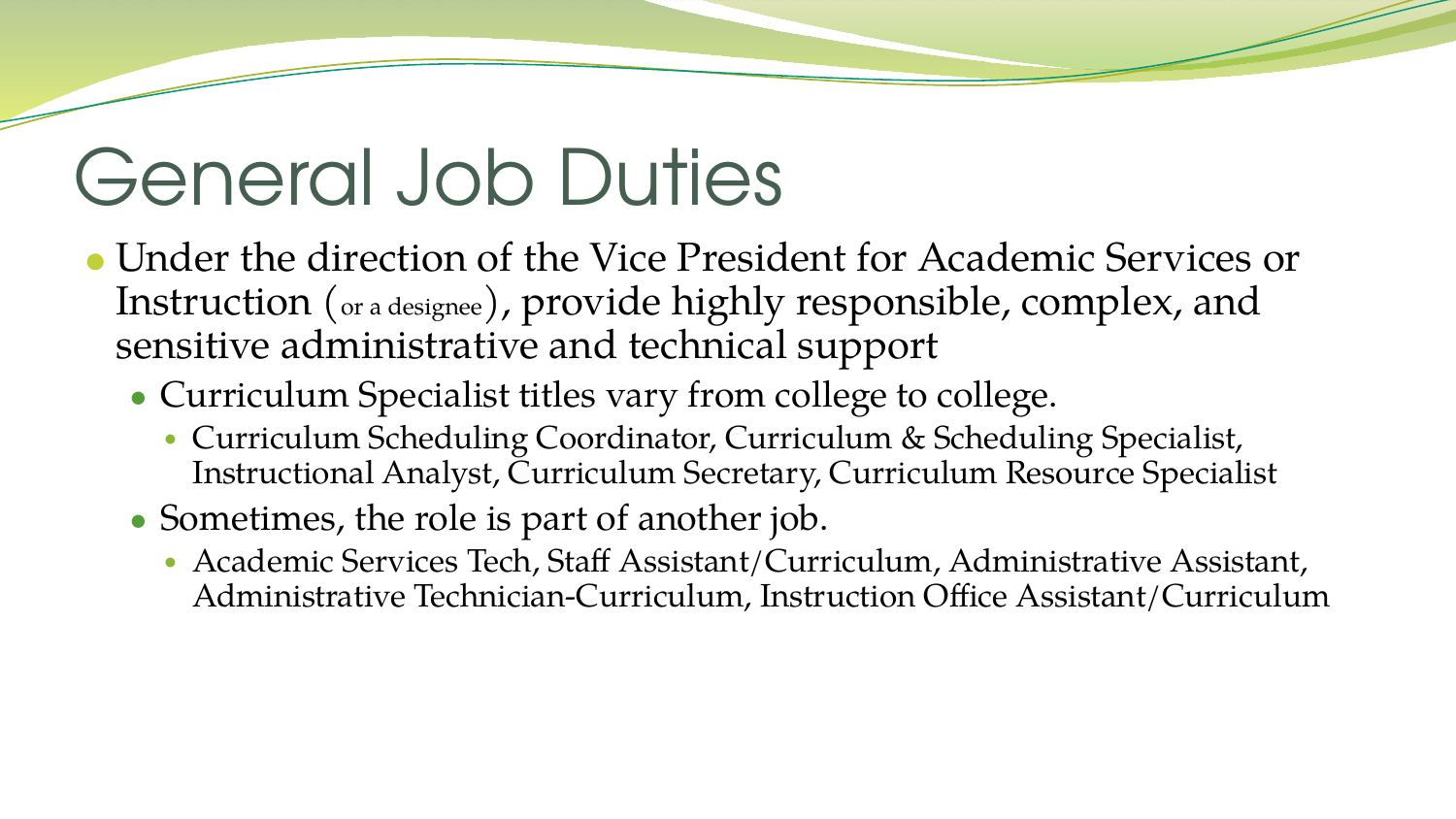

# General Job Duties
Under the direction of the Vice President for Academic Services or Instruction (or a designee), provide highly responsible, complex, and sensitive administrative and technical support
Curriculum Specialist titles vary from college to college.
Curriculum Scheduling Coordinator, Curriculum & Scheduling Specialist, Instructional Analyst, Curriculum Secretary, Curriculum Resource Specialist
Sometimes, the role is part of another job.
Academic Services Tech, Staff Assistant/Curriculum, Administrative Assistant, Administrative Technician-Curriculum, Instruction Office Assistant/Curriculum